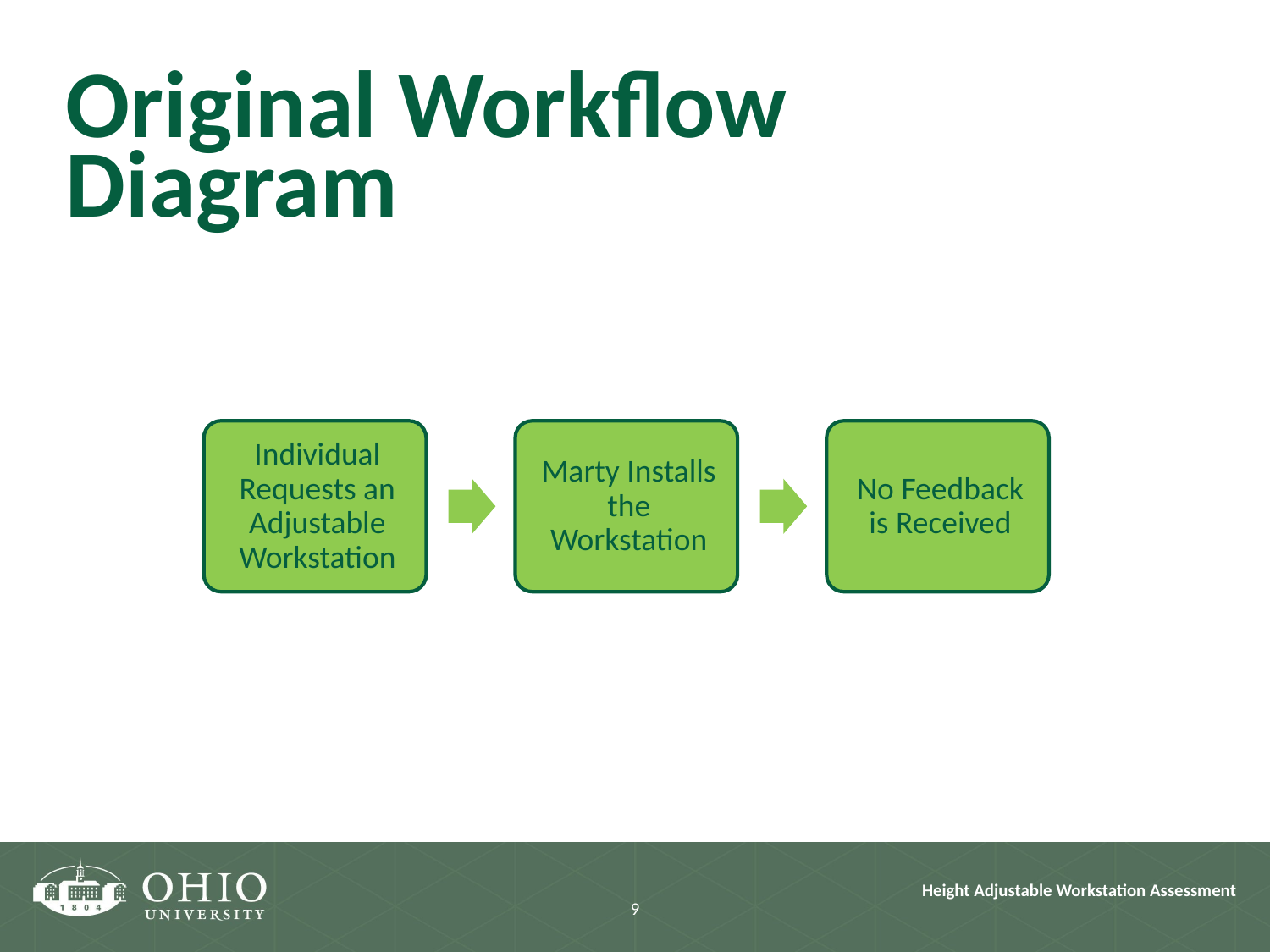

Original Workflow Diagram
Individual Requests an Adjustable Workstation

Marty Installs the Workstation

No Feedback is Received
9
Height Adjustable Workstation Assessment